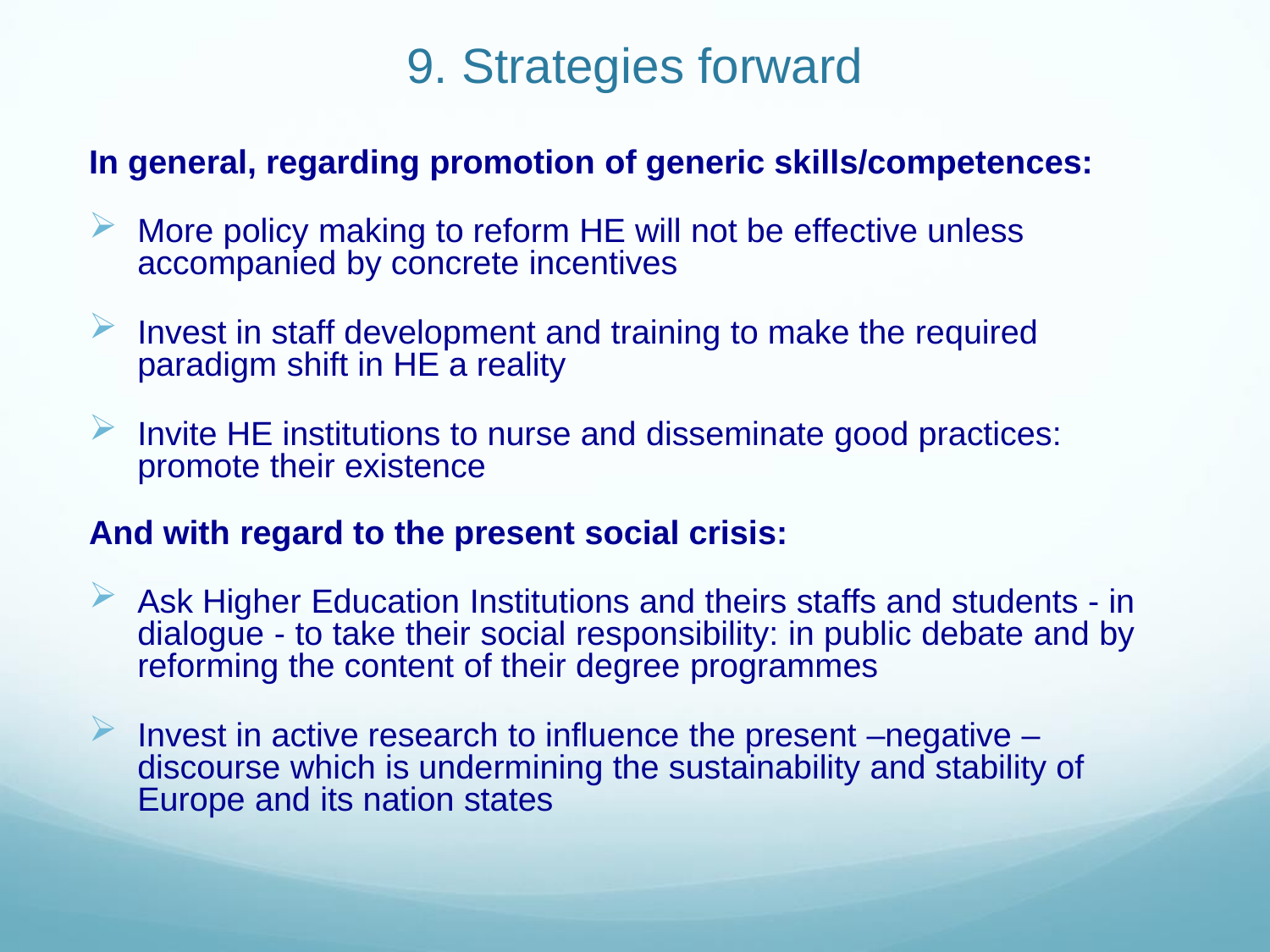

# 9. Strategies forward
In general, regarding promotion of generic skills/competences:

More policy making to reform HE will not be effective unless accompanied by concrete incentives

Invest in staff development and training to make the required paradigm shift in HE a reality

Invite HE institutions to nurse and disseminate good practices: promote their existence
And with regard to the present social crisis:

Ask Higher Education Institutions and theirs staffs and students - in dialogue - to take their social responsibility: in public debate and by reforming the content of their degree programmes

Invest in active research to influence the present –negative – discourse which is undermining the sustainability and stability of Europe and its nation states